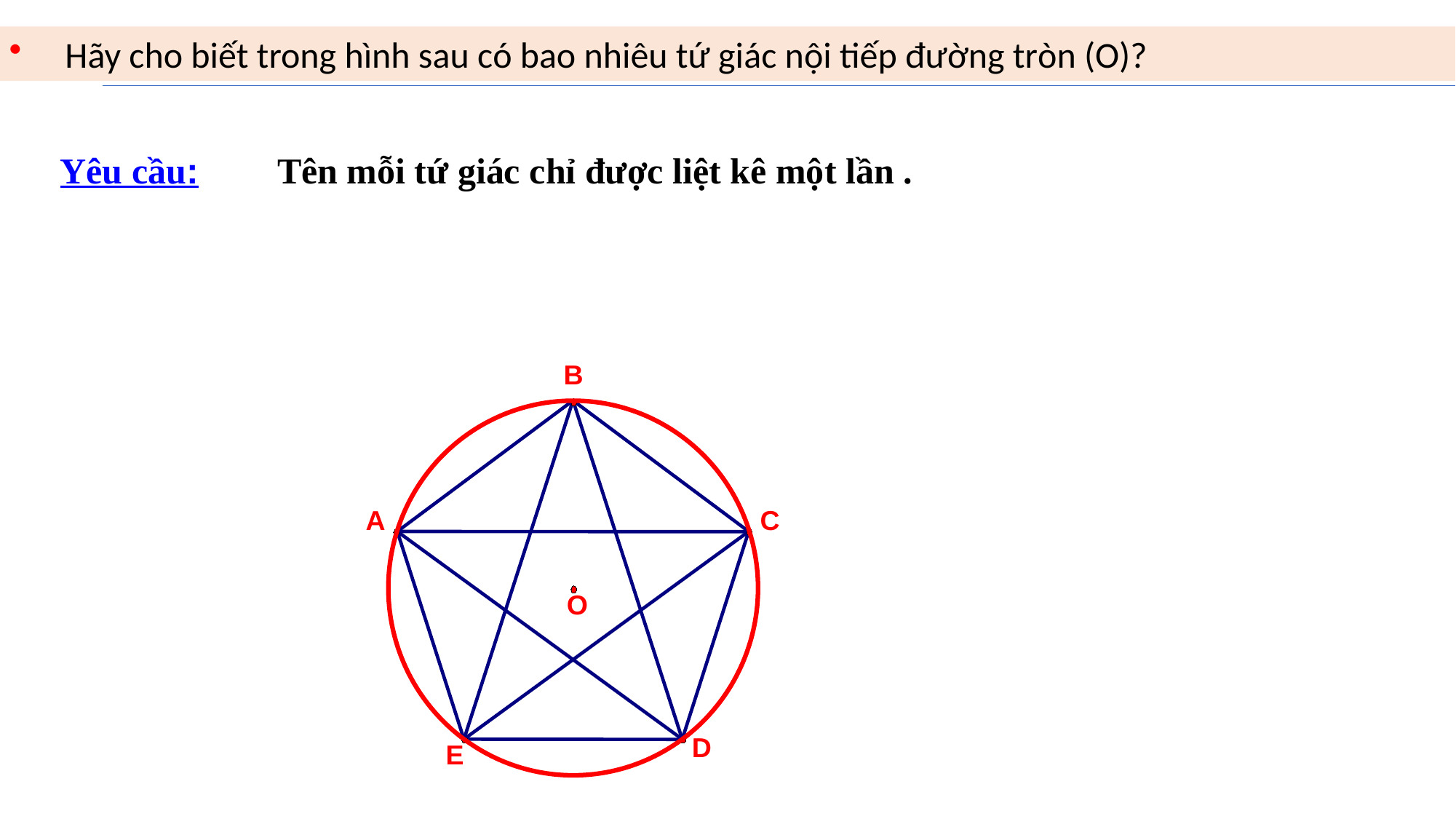

Hãy cho biết trong hình sau có bao nhiêu tứ giác nội tiếp đường tròn (O)?
Yêu cầu:
Tên mỗi tứ giác chỉ được liệt kê một lần .

B

A
C

O
D
E